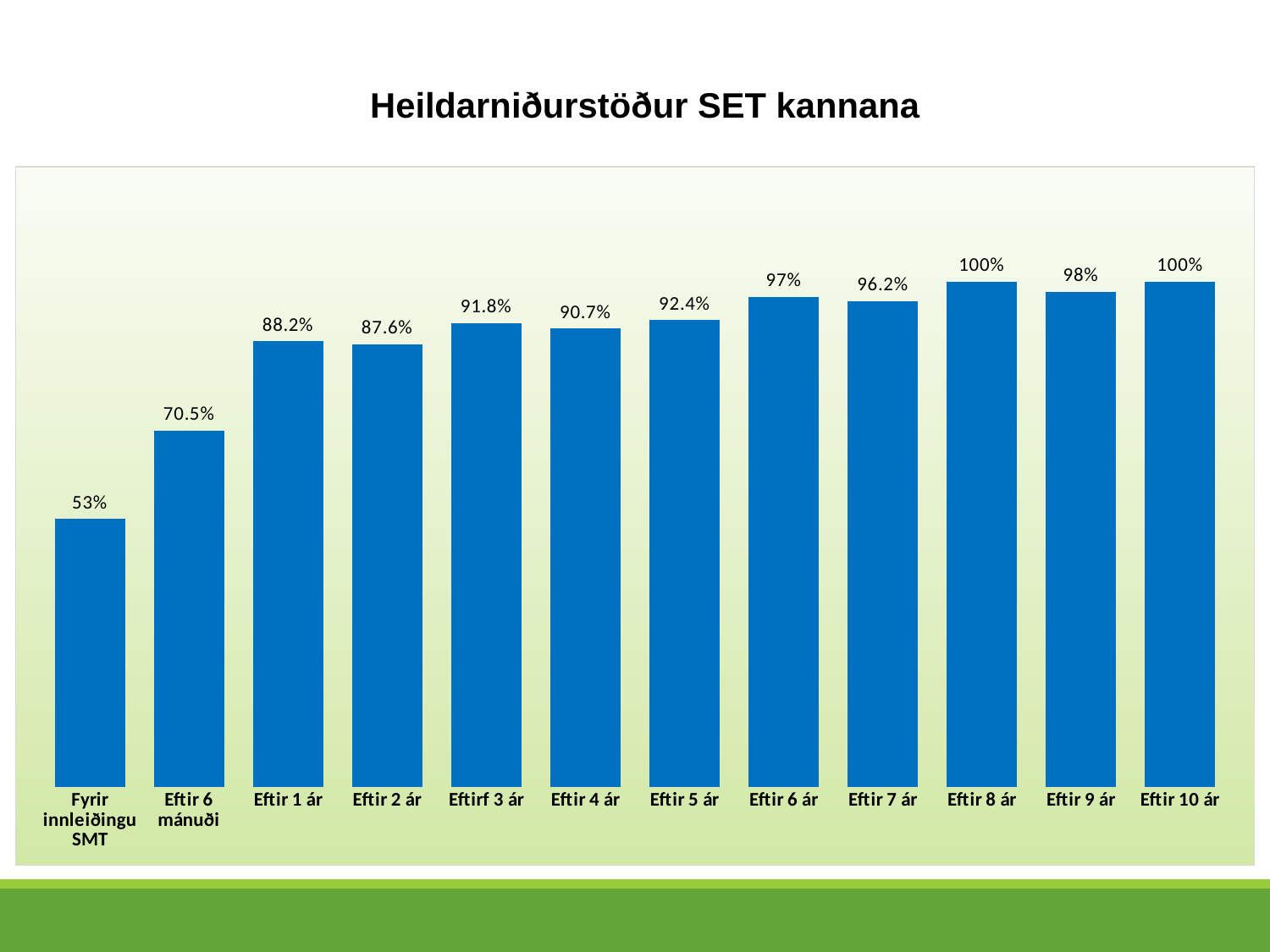

Heildarniðurstöður SET kannana

### Chart

| Category |  |
|---|---|
| Fyrir innleiðingu SMT | 53.0 |
| Eftir 6 mánuði | 70.5 |
| Eftir 1 ár | 88.2 |
| Eftir 2 ár | 87.6 |
| Eftirf 3 ár | 91.8 |
| Eftir 4 ár | 90.7 |
| Eftir 5 ár | 92.4 |
| Eftir 6 ár | 97.0 |
| Eftir 7 ár | 96.2 |
| Eftir 8 ár | 100.0 |
| Eftir 9 ár | 98.0 |
| Eftir 10 ár | 100.0 |